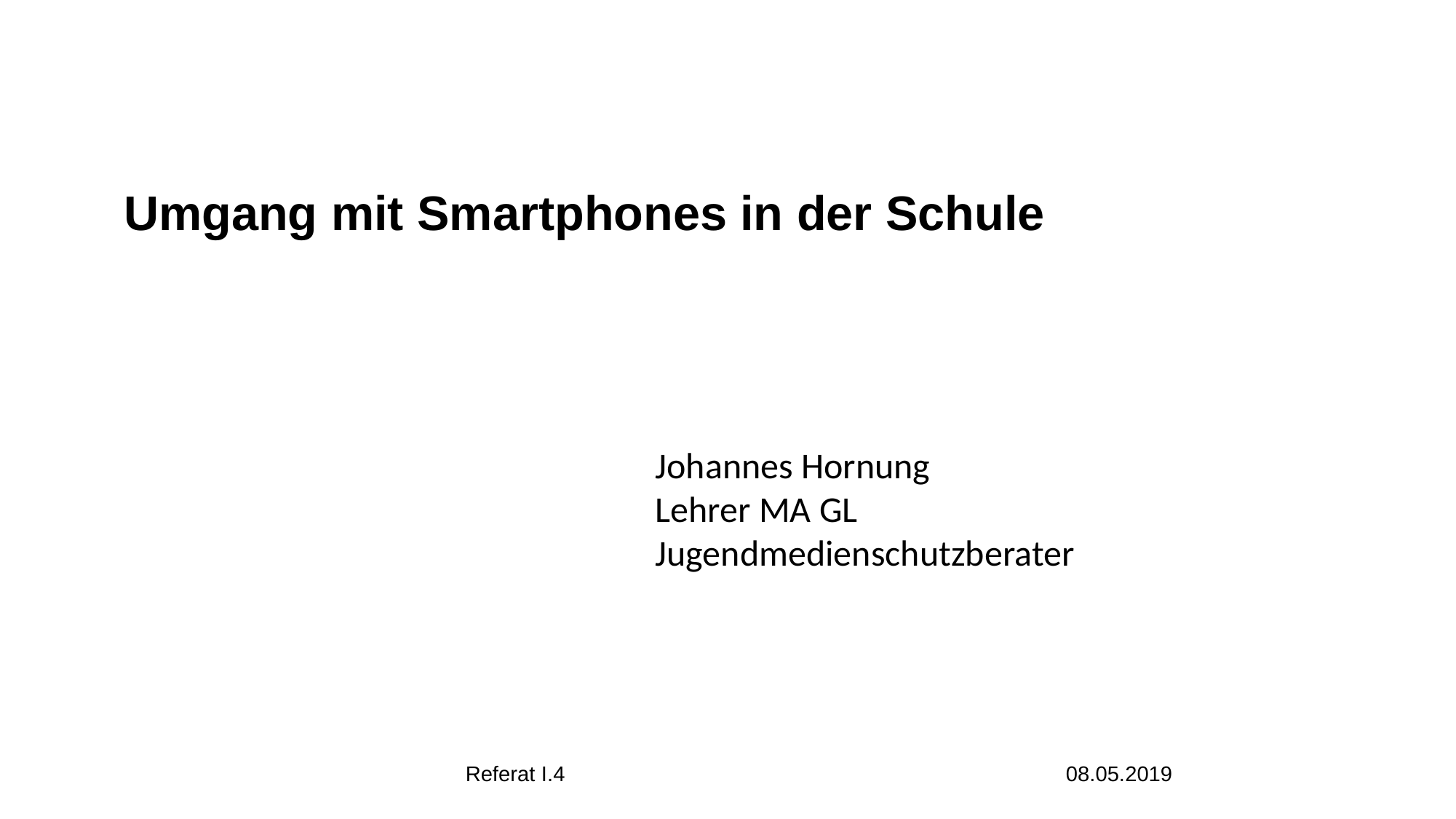

Umgang mit Smartphones in der Schule
Johannes Hornung
Lehrer MA GL
Jugendmedienschutzberater
Referat I.4
08.05.2019